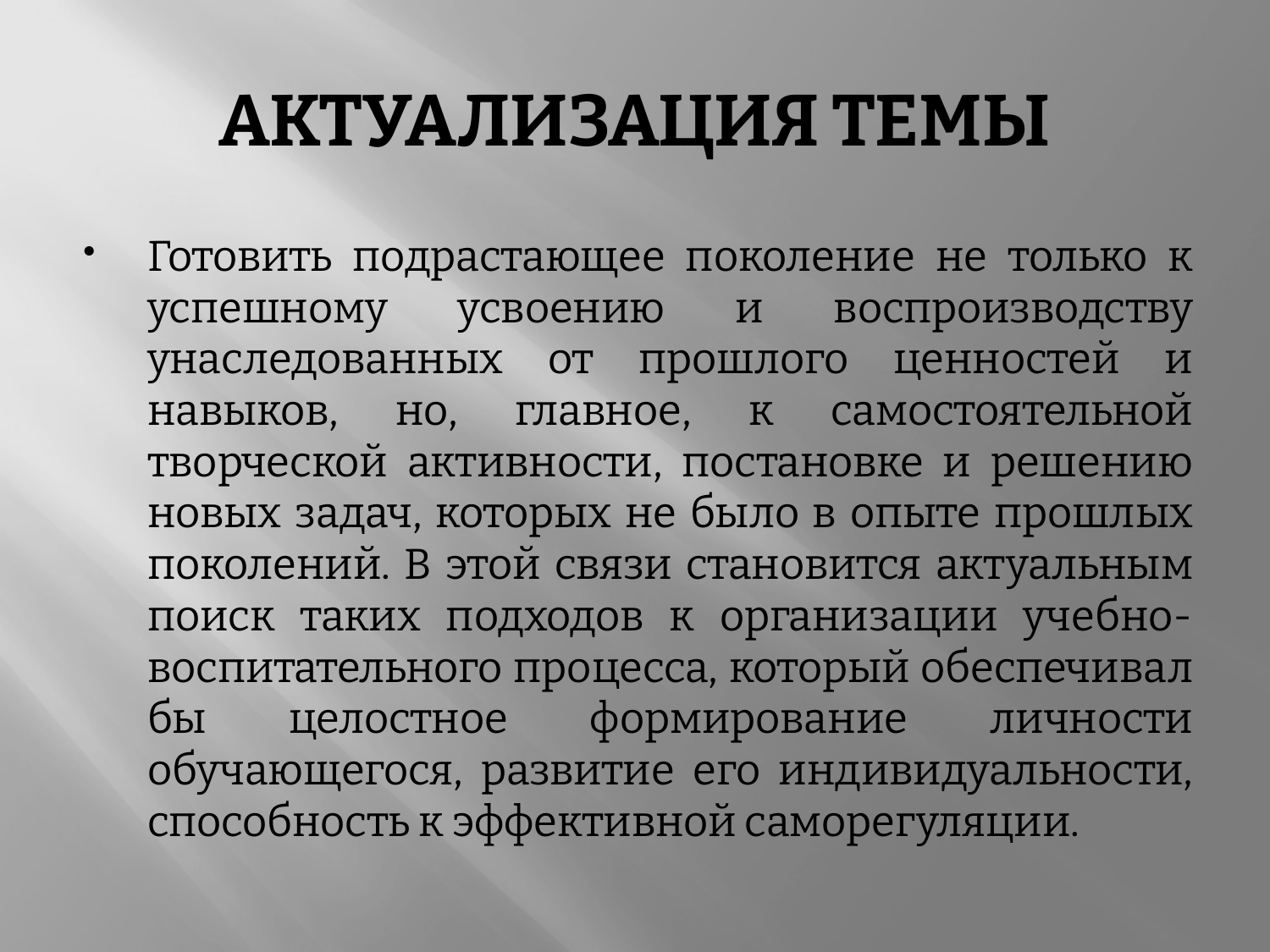

# АКТУАЛИЗАЦИЯ ТЕМЫ
Готовить подрастающее поколение не только к успешному усвоению и воспроизводству унаследованных от прошлого ценностей и навыков, но, главное, к самостоятельной творческой активности, постановке и решению новых задач, которых не было в опыте прошлых поколений. В этой связи становится актуальным поиск таких подходов к организации учебно-воспитательного процесса, который обеспечивал бы целостное формирование личности обучающегося, развитие его индивидуальности, способность к эффективной саморегуляции.